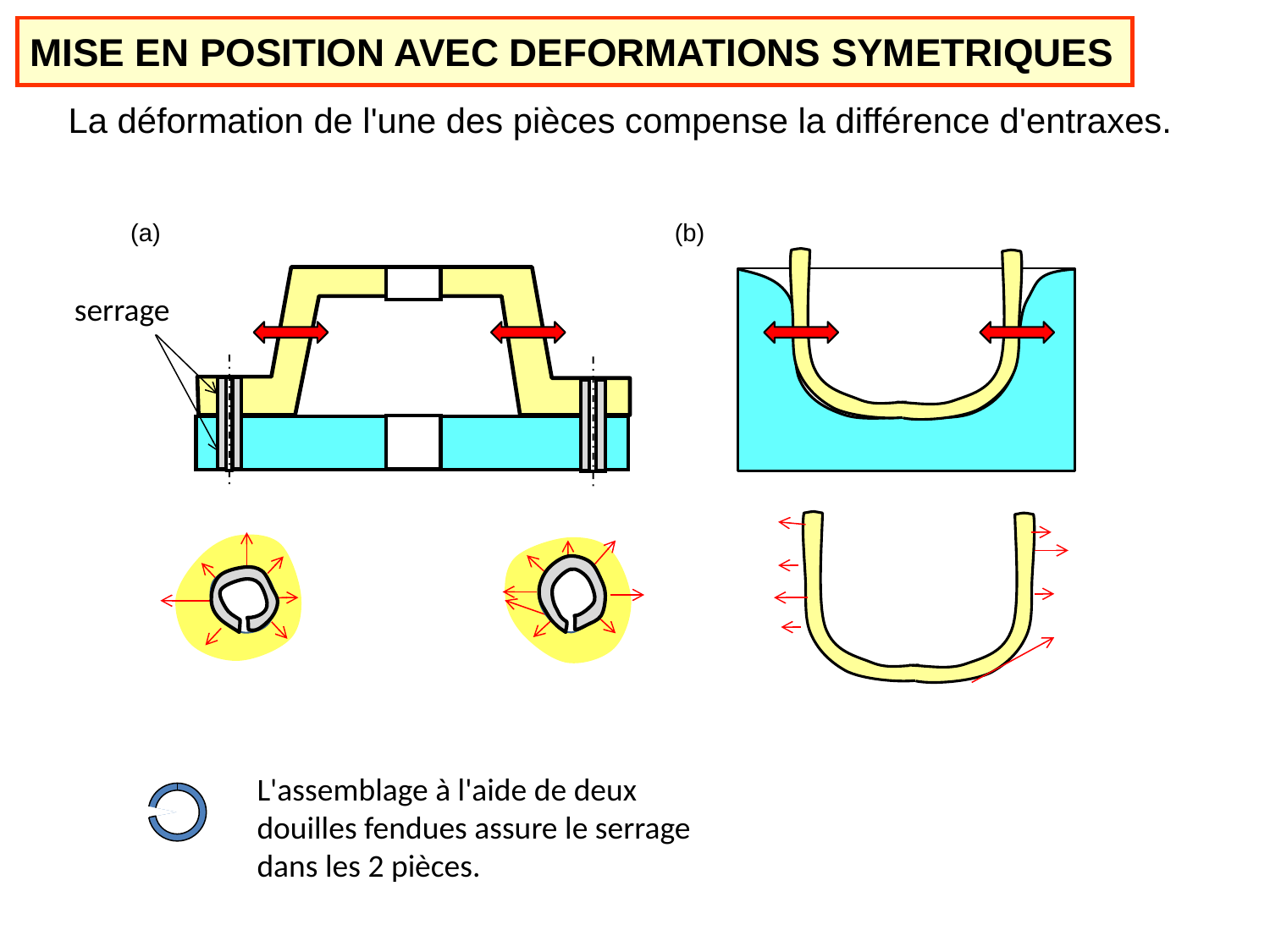

MISE EN POSITION AVEC DEFORMATIONS SYMETRIQUES
La déformation de l'une des pièces compense la différence d'entraxes.
(a)
(b)

serrage

L'assemblage à l'aide de deux douilles fendues assure le serrage dans les 2 pièces.